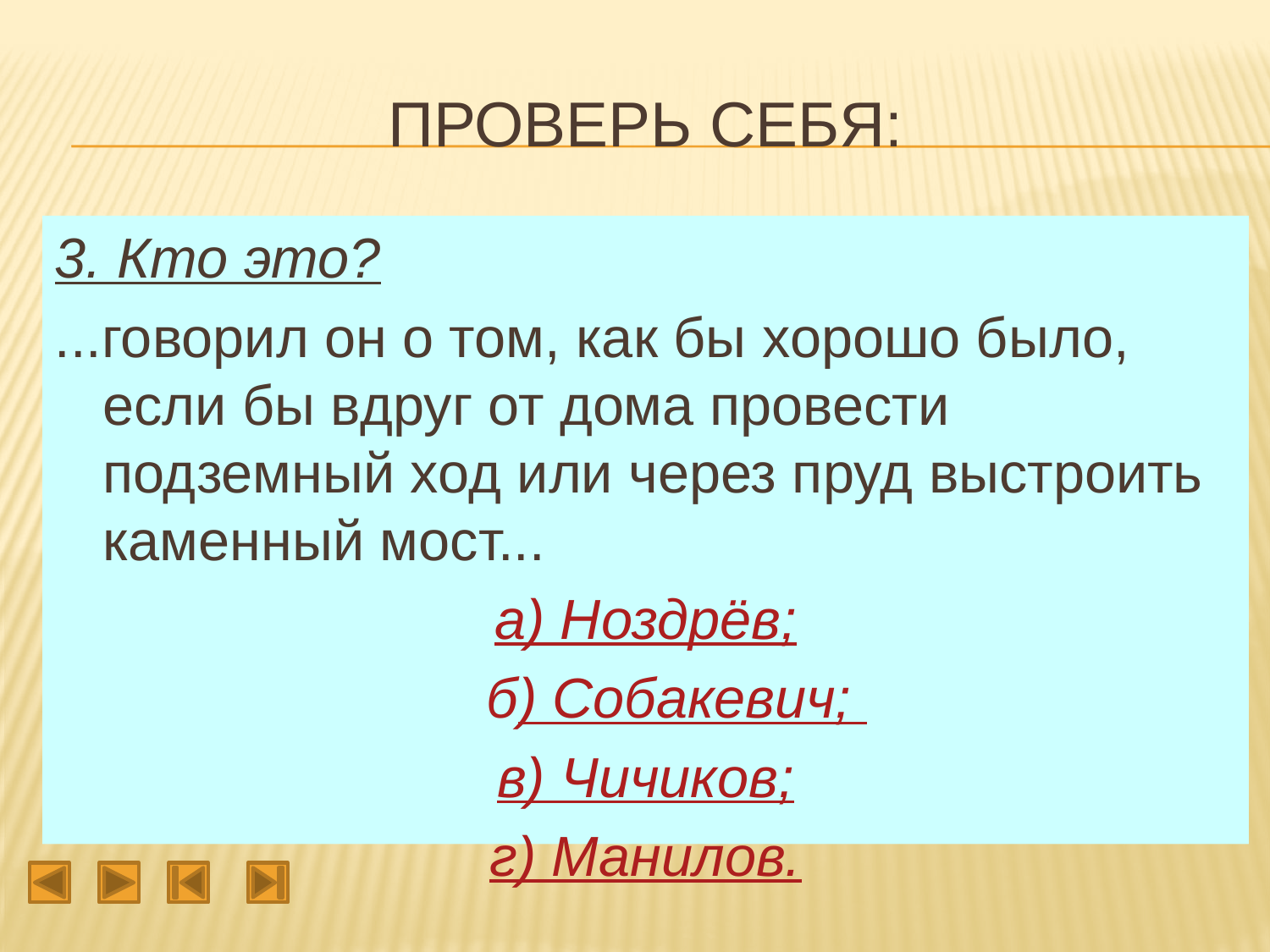

# Проверь себя:
3. Кто это?
...говорил он о том, как бы хорошо было, если бы вдруг от дома провести подземный ход или через пруд выстроить каменный мост...
а) Ноздрёв;
    б) Собакевич;
в) Чичиков;
г) Манилов.